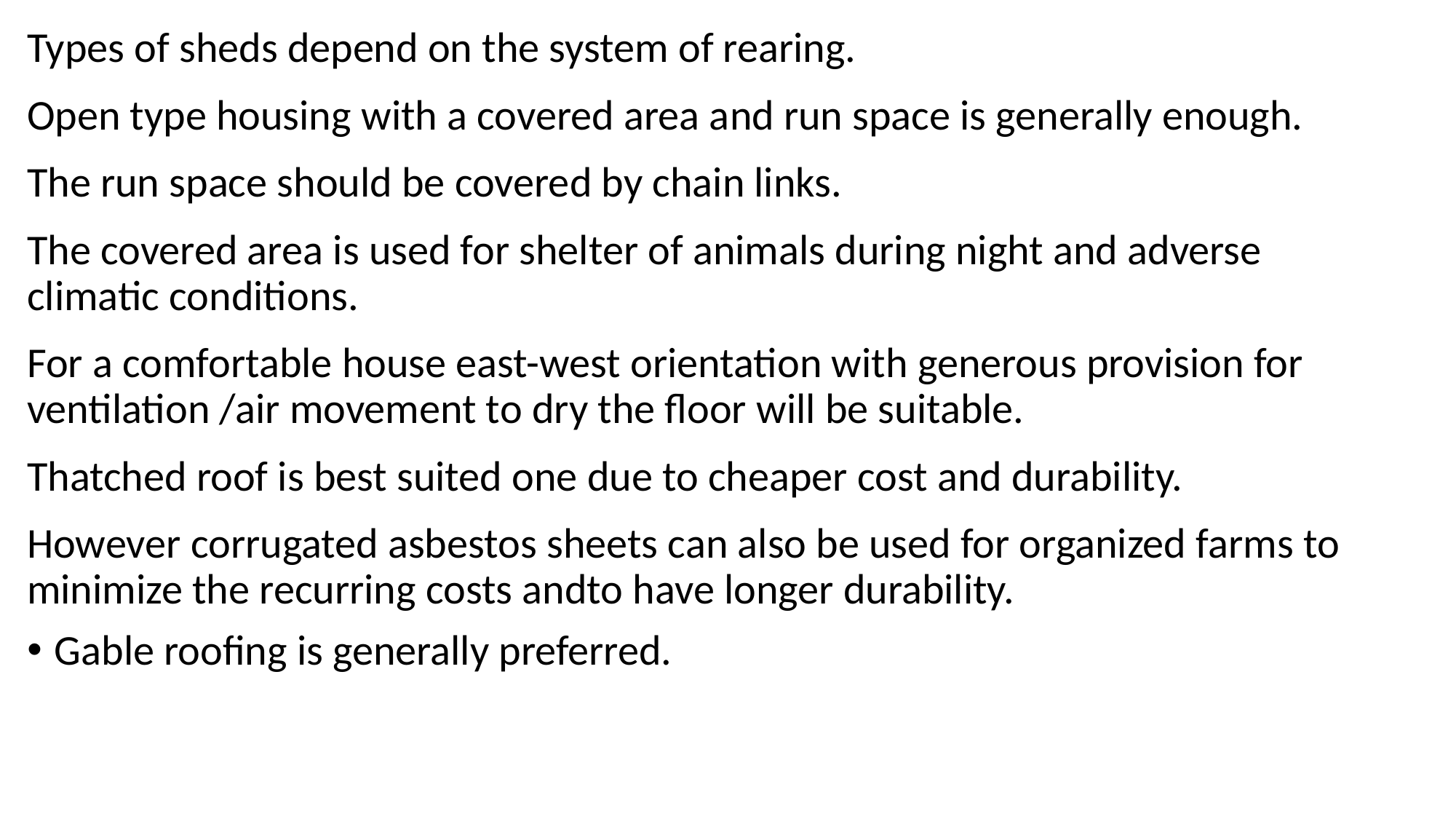

Types of sheds depend on the system of rearing.
Open type housing with a covered area and run space is generally enough.
The run space should be covered by chain links.
The covered area is used for shelter of animals during night and adverse climatic conditions.
For a comfortable house east-west orientation with generous provision for ventilation /air movement to dry the floor will be suitable.
Thatched roof is best suited one due to cheaper cost and durability.
However corrugated asbestos sheets can also be used for organized farms to minimize the recurring costs andto have longer durability.
Gable roofing is generally preferred.